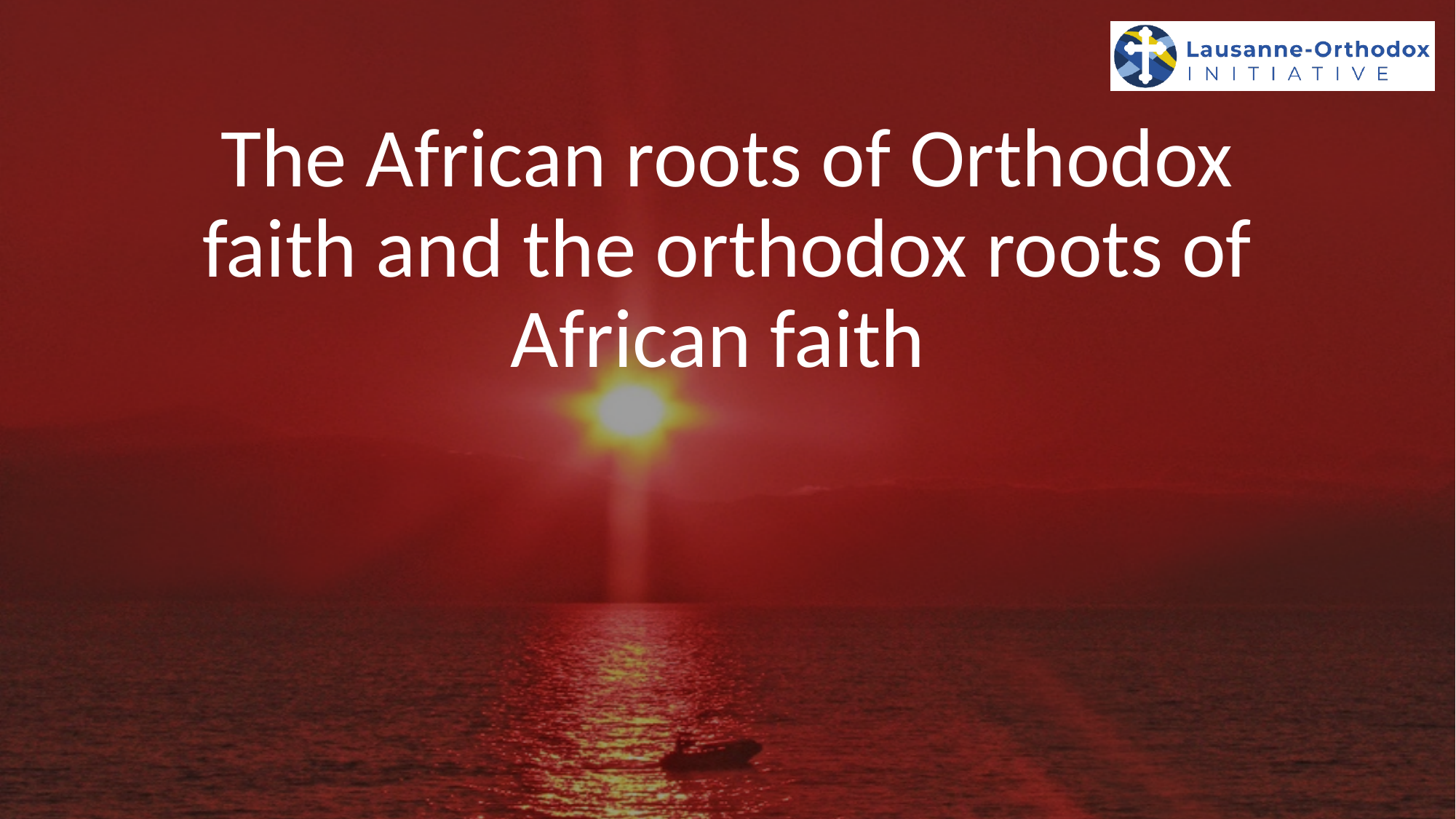

# The African roots of Orthodox faith and the orthodox roots of African faith